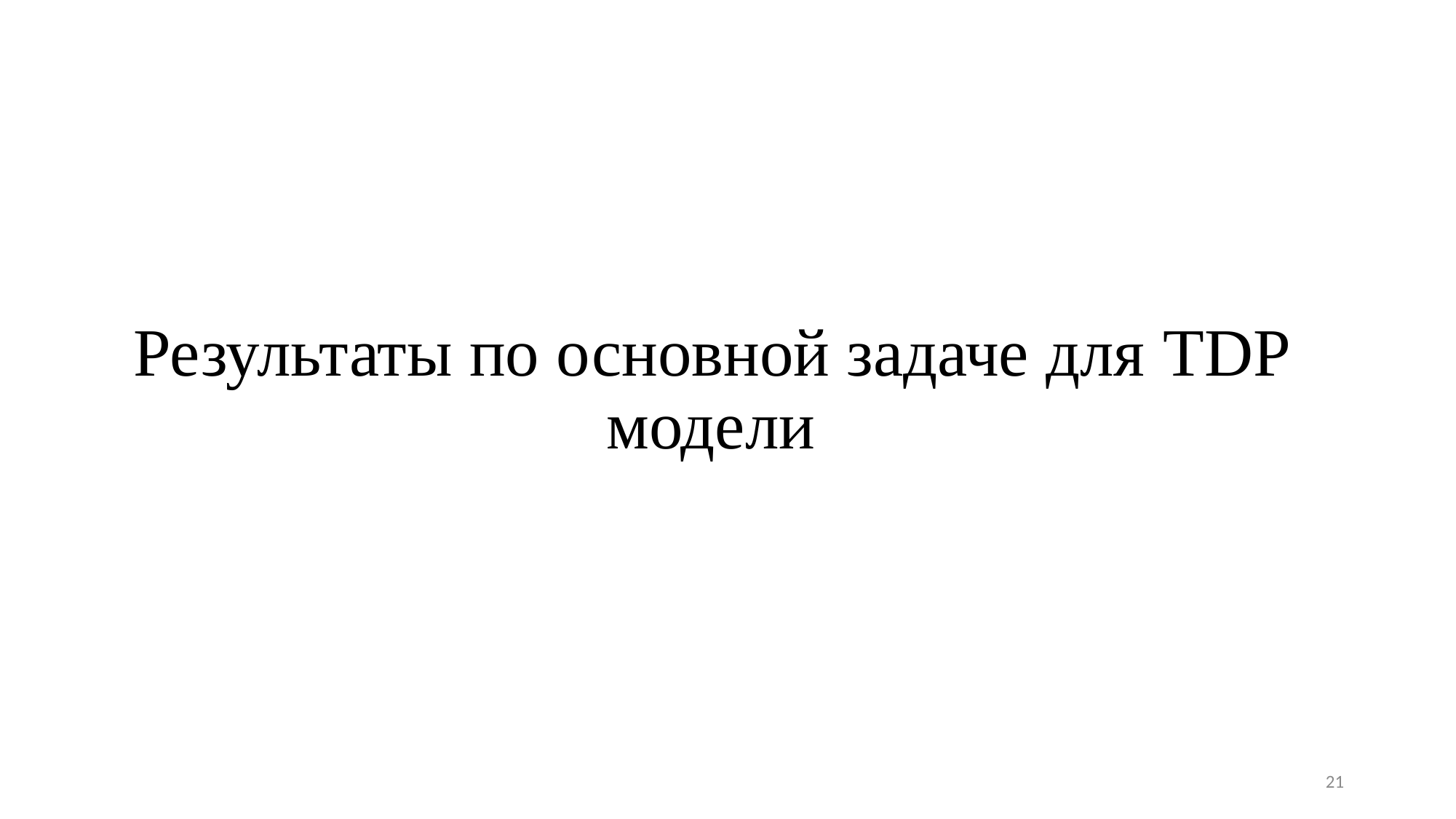

# Результаты по основной задаче для TDP модели
21